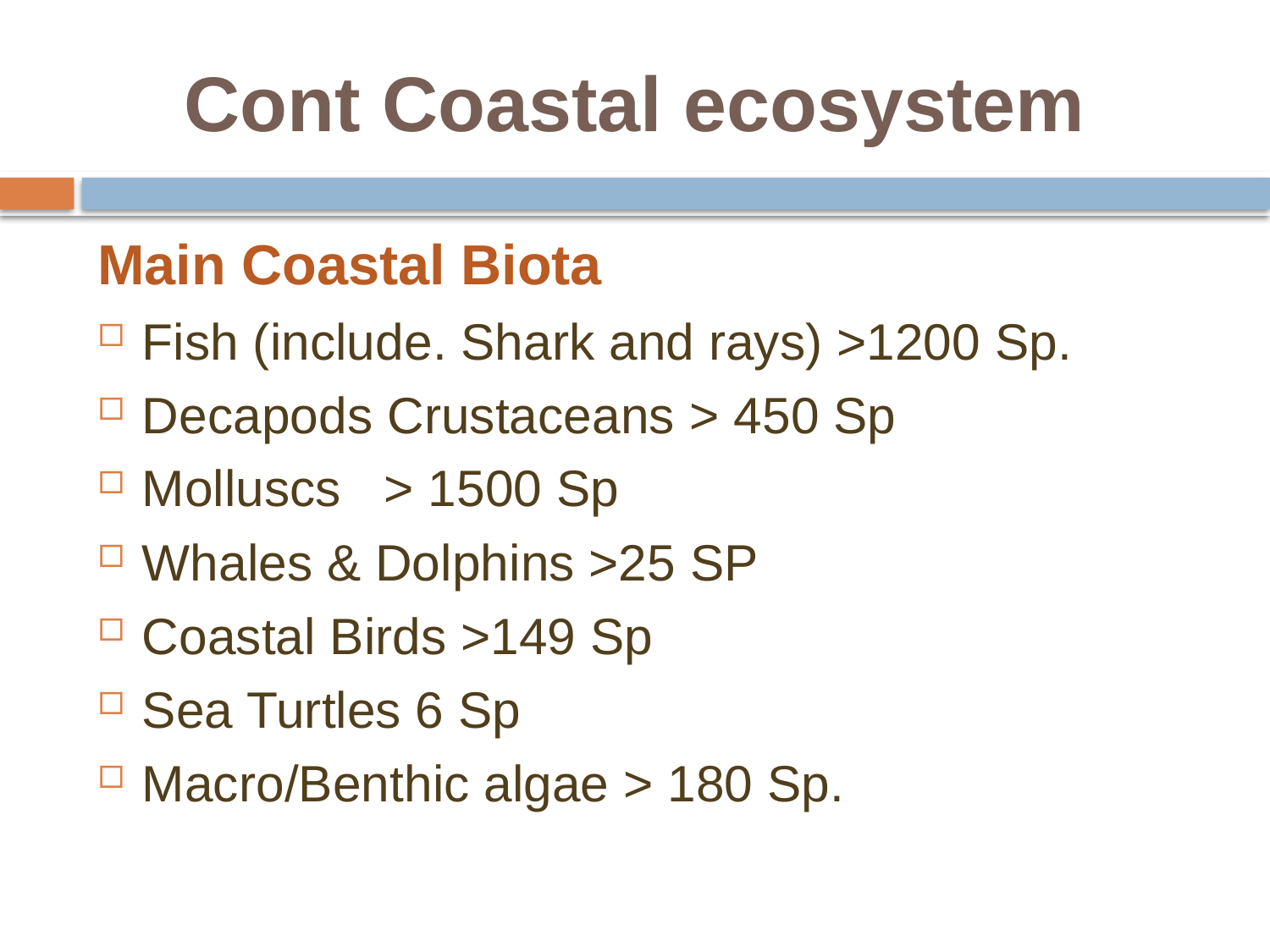

# Cont Coastal ecosystem
Main Coastal Biota
Fish (include. Shark and rays) >1200 Sp.
Decapods Crustaceans > 450 Sp
Molluscs   > 1500 Sp
Whales & Dolphins >25 SP
Coastal Birds >149 Sp
Sea Turtles 6 Sp
Macro/Benthic algae > 180 Sp.